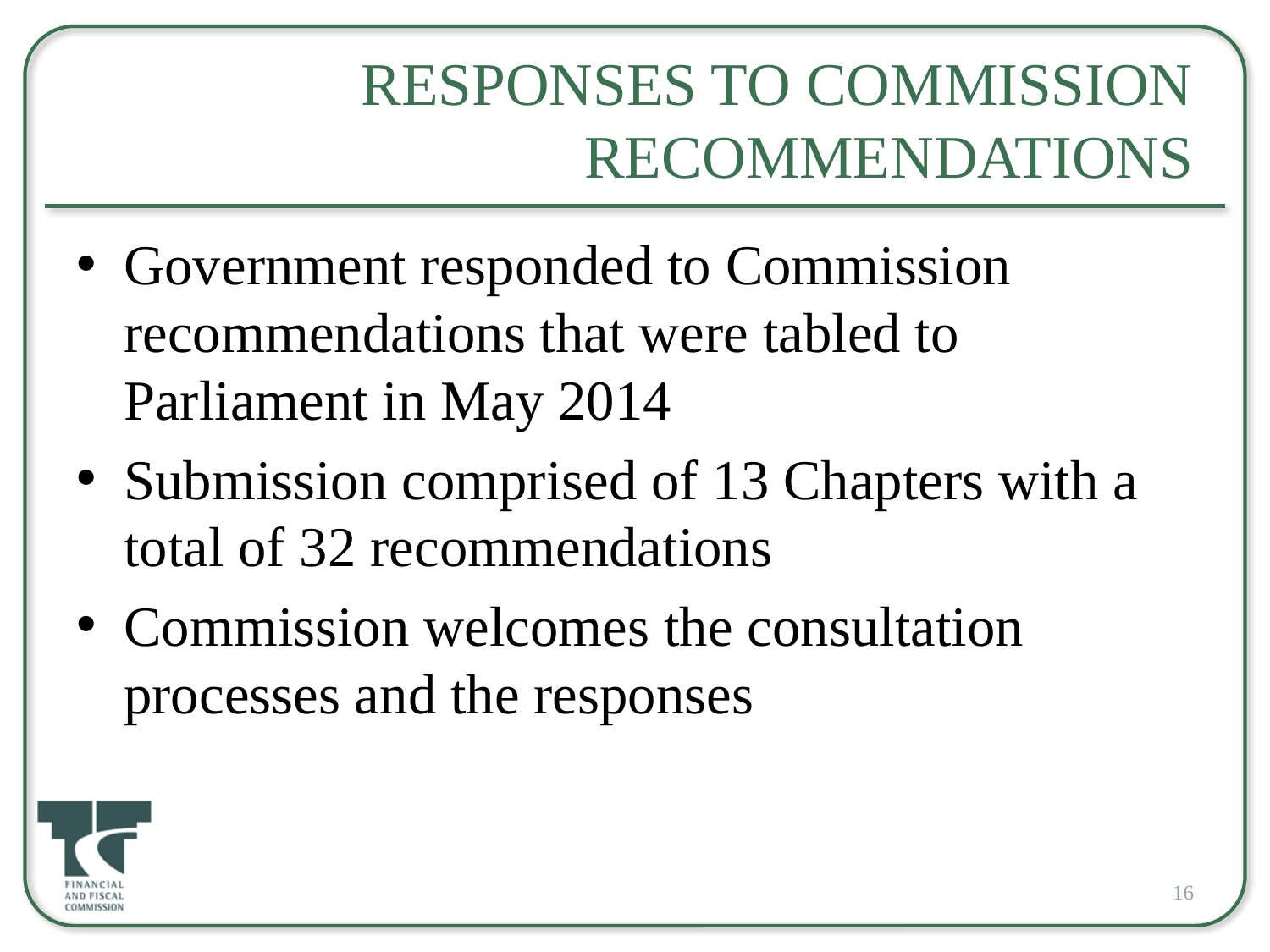

# Responses to Commission Recommendations
Government responded to Commission recommendations that were tabled to Parliament in May 2014
Submission comprised of 13 Chapters with a total of 32 recommendations
Commission welcomes the consultation processes and the responses
16